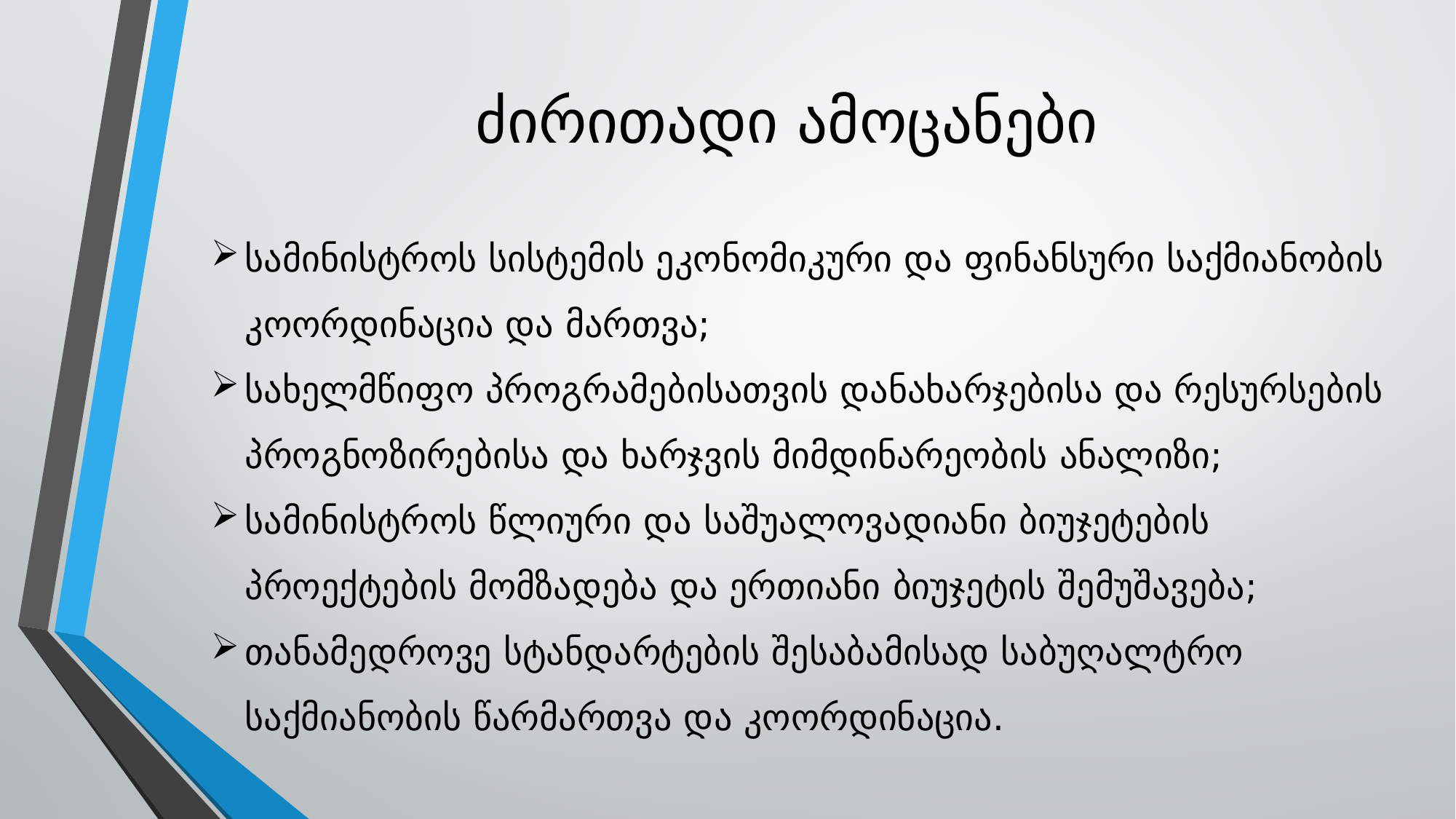

# ძირითადი ამოცანები
სამინისტროს სისტემის ეკონომიკური და ფინანსური საქმიანობის კოორდინაცია და მართვა;
სახელმწიფო პროგრამებისათვის დანახარჯებისა და რესურსების პროგნოზირებისა და ხარჯვის მიმდინარეობის ანალიზი;
სამინისტროს წლიური და საშუალოვადიანი ბიუჯეტების პროექტების მომზადება და ერთიანი ბიუჯეტის შემუშავება;
თანამედროვე სტანდარტების შესაბამისად საბუღალტრო საქმიანობის წარმართვა და კოორდინაცია.